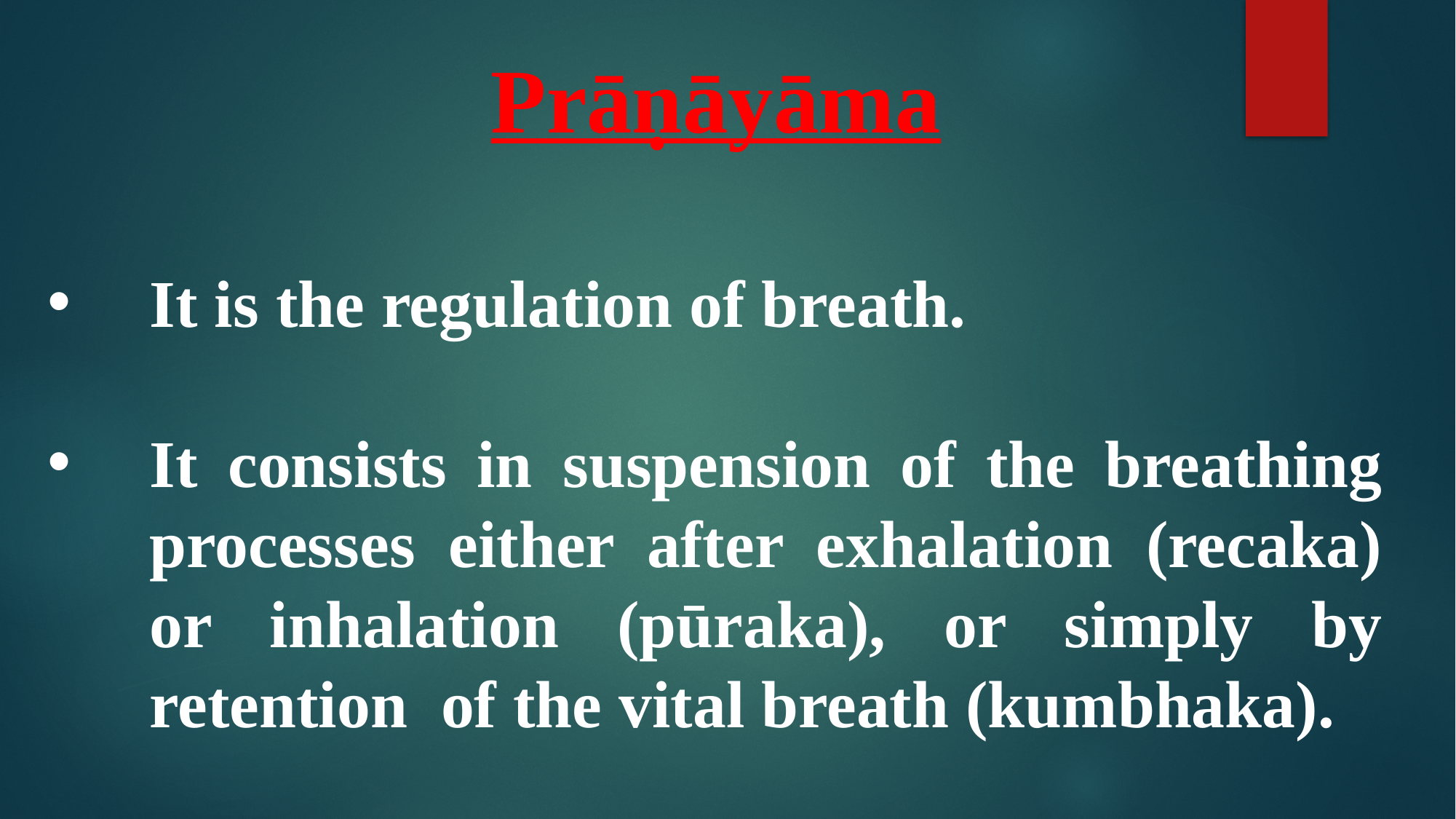

Prāṇāyāma

It is the regulation of breath.

It consists in suspension of the breathing processes either after exhalation (recaka) or inhalation (pūraka), or simply by retention  of the vital breath (kumbhaka).